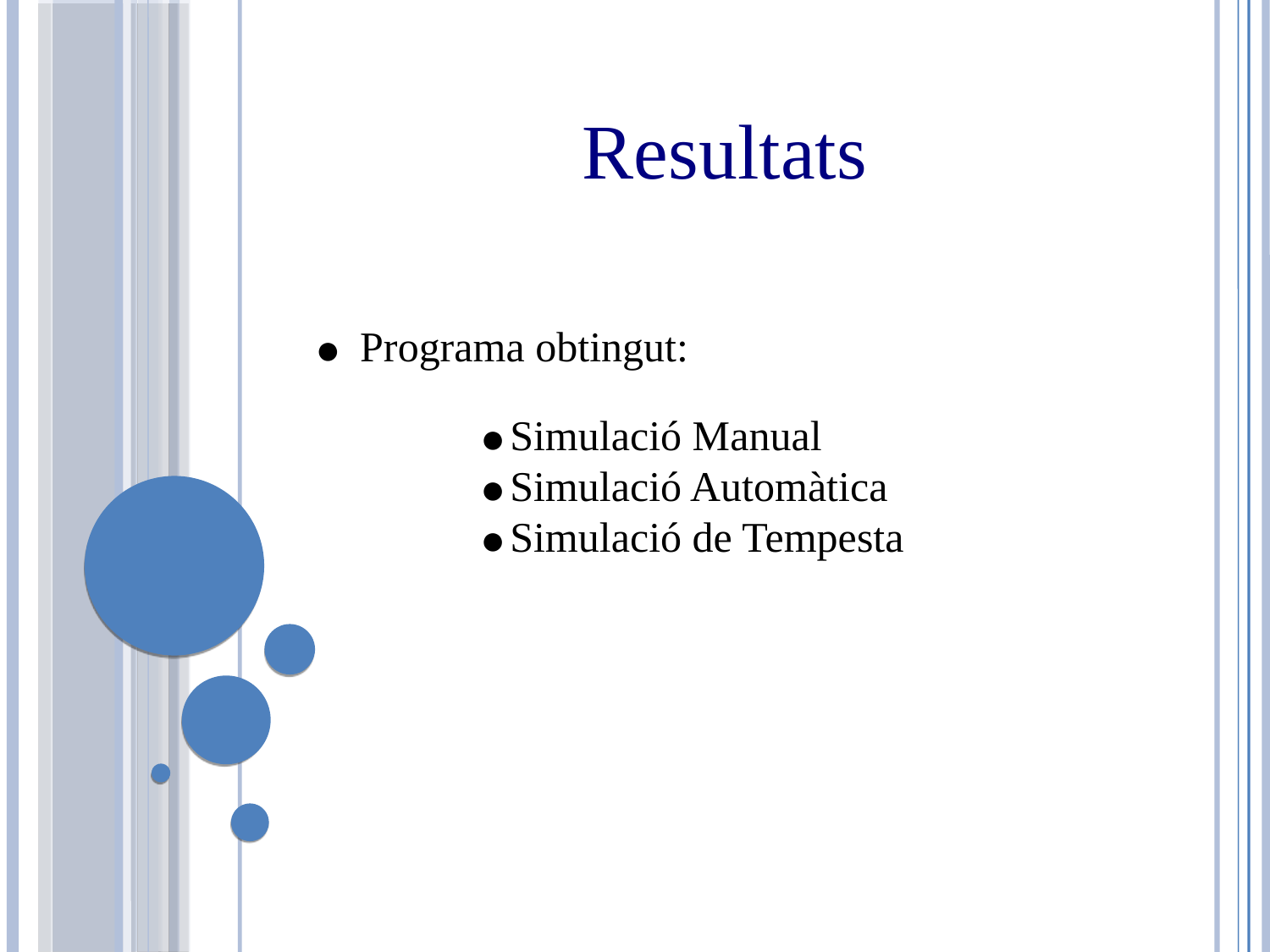

Resultats
Programa obtingut:

Simulació Manual
Simulació Automàtica
Simulació de Tempesta